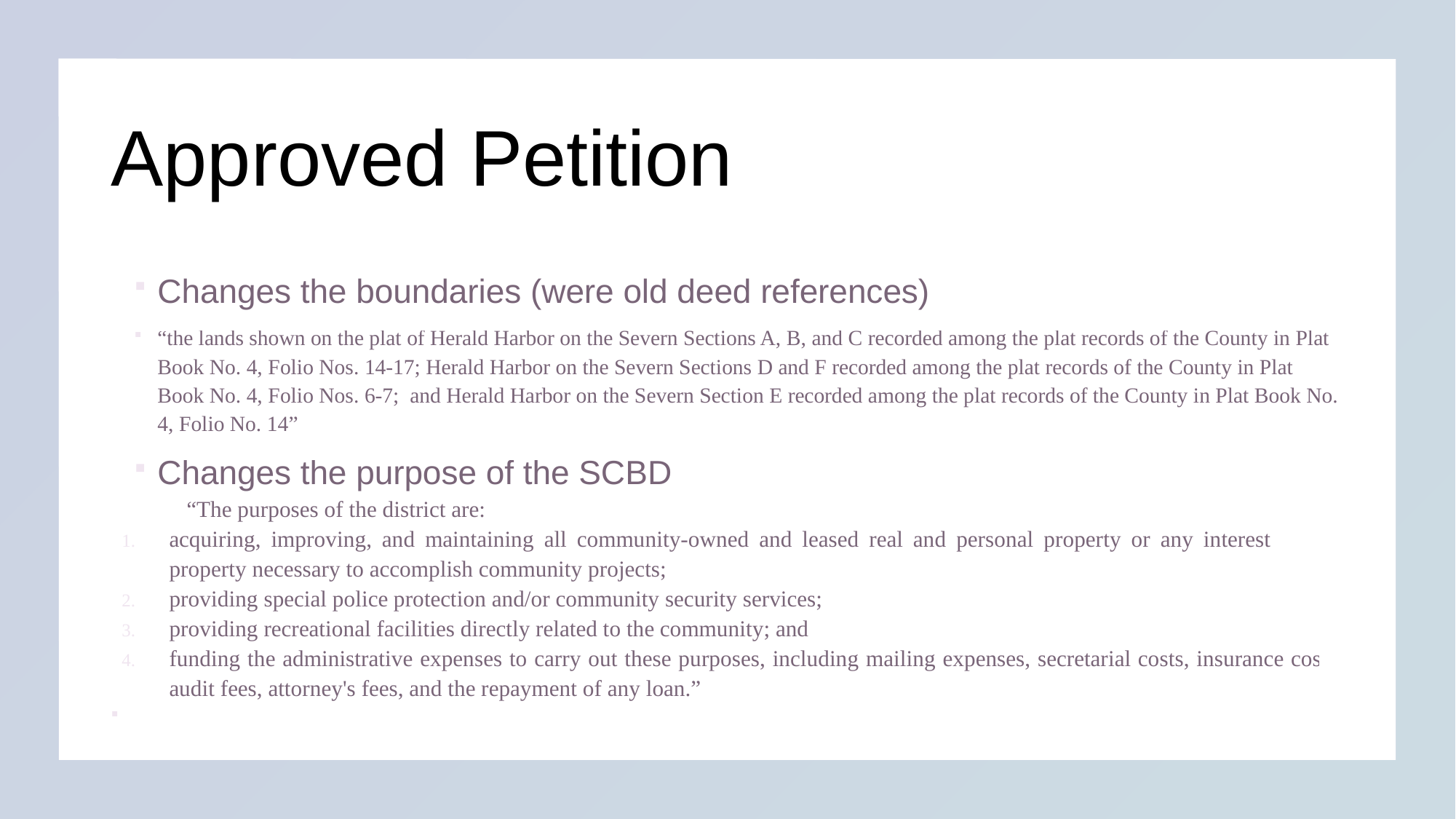

# Approved Petition
Changes the boundaries (were old deed references)
“the lands shown on the plat of Herald Harbor on the Severn Sections A, B, and C recorded among the plat records of the County in Plat Book No. 4, Folio Nos. 14-17; Herald Harbor on the Severn Sections D and F recorded among the plat records of the County in Plat Book No. 4, Folio Nos. 6-7;  and Herald Harbor on the Severn Section E recorded among the plat records of the County in Plat Book No. 4, Folio No. 14”
Changes the purpose of the SCBD
“The purposes of the district are:
acquiring, improving, and maintaining all community-owned and leased real and personal property or any interest in real property necessary to accomplish community projects;
providing special police protection and/or community security services;
providing recreational facilities directly related to the community; and
funding the administrative expenses to carry out these purposes, including mailing expenses, secretarial costs, insurance costs, audit fees, attorney's fees, and the repayment of any loan.”